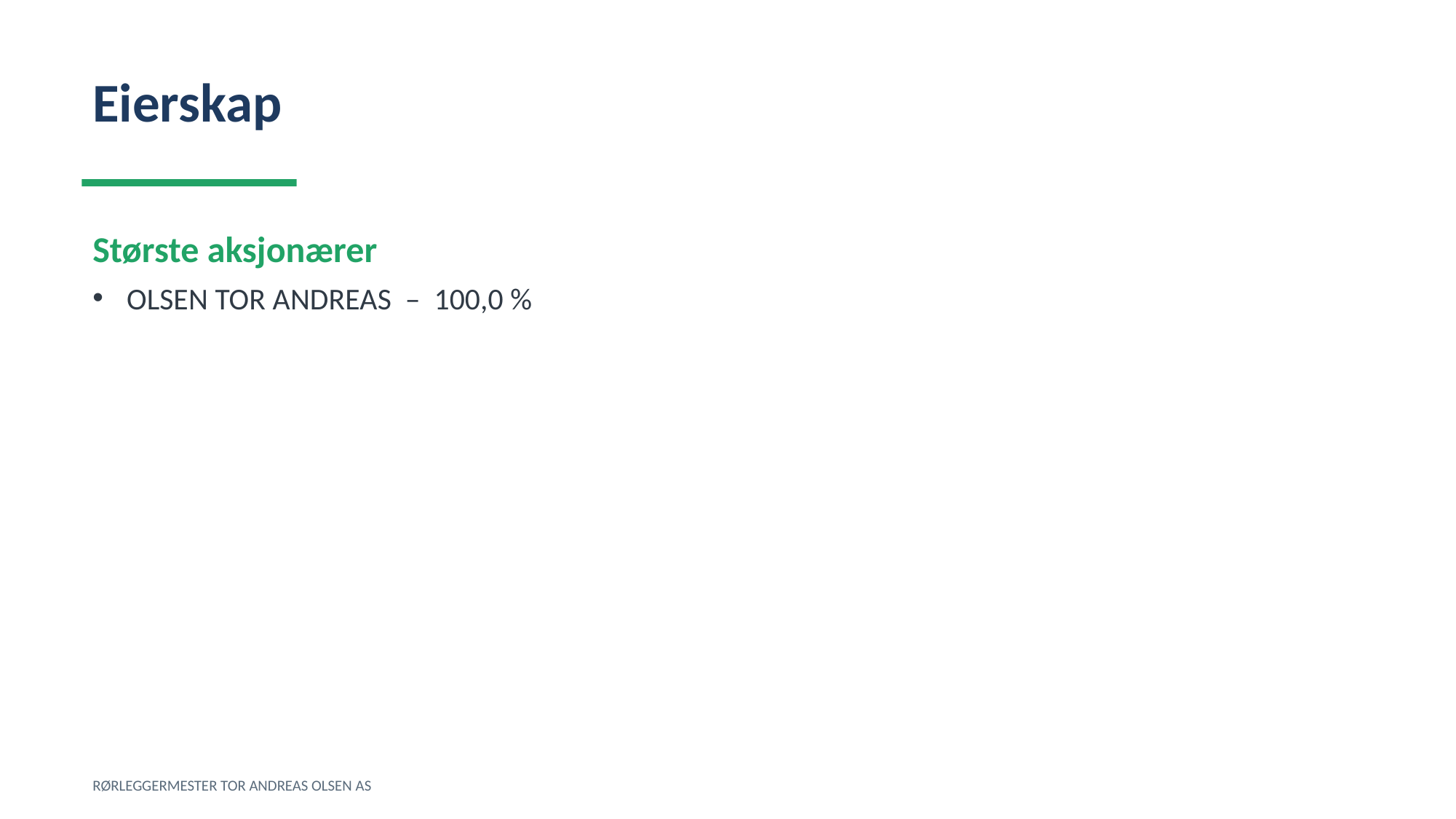

Eierskap

Største aksjonærer
OLSEN TOR ANDREAS  –  100,0 %
RØRLEGGERMESTER TOR ANDREAS OLSEN AS